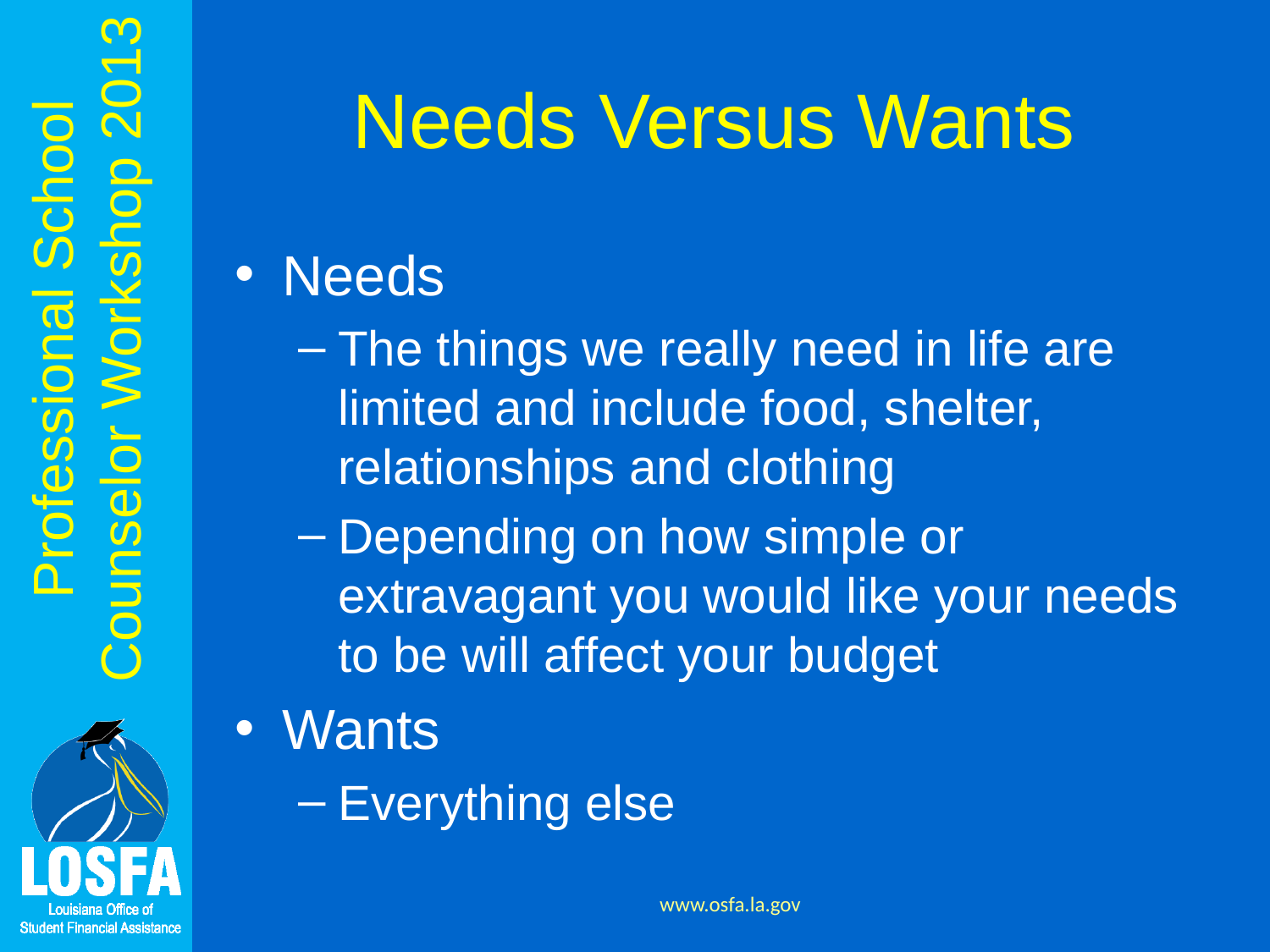

# Needs Versus Wants
Needs
The things we really need in life are limited and include food, shelter, relationships and clothing
Depending on how simple or extravagant you would like your needs to be will affect your budget
Wants
Everything else
www.osfa.la.gov